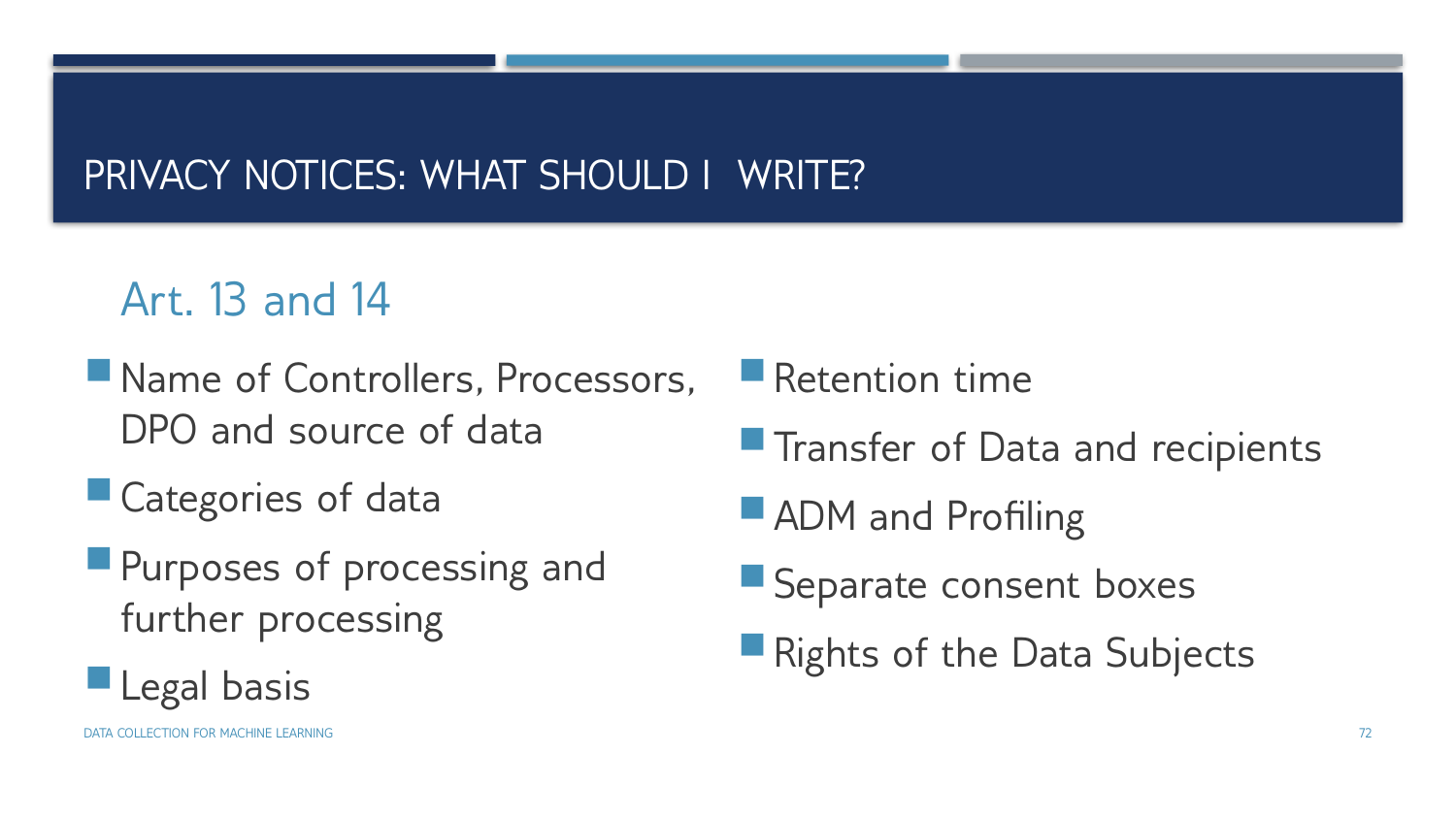

# Privacy notices: WHAT SHOULD I  WRITE?
Art. 13 and 14
Name of Controllers, Processors, DPO and source of data
Categories of data
Purposes of processing and further processing
Legal basis
Retention time
Transfer of Data and recipients
ADM and Profiling
Separate consent boxes
Rights of the Data Subjects

Data Collection for Machine Learning
72